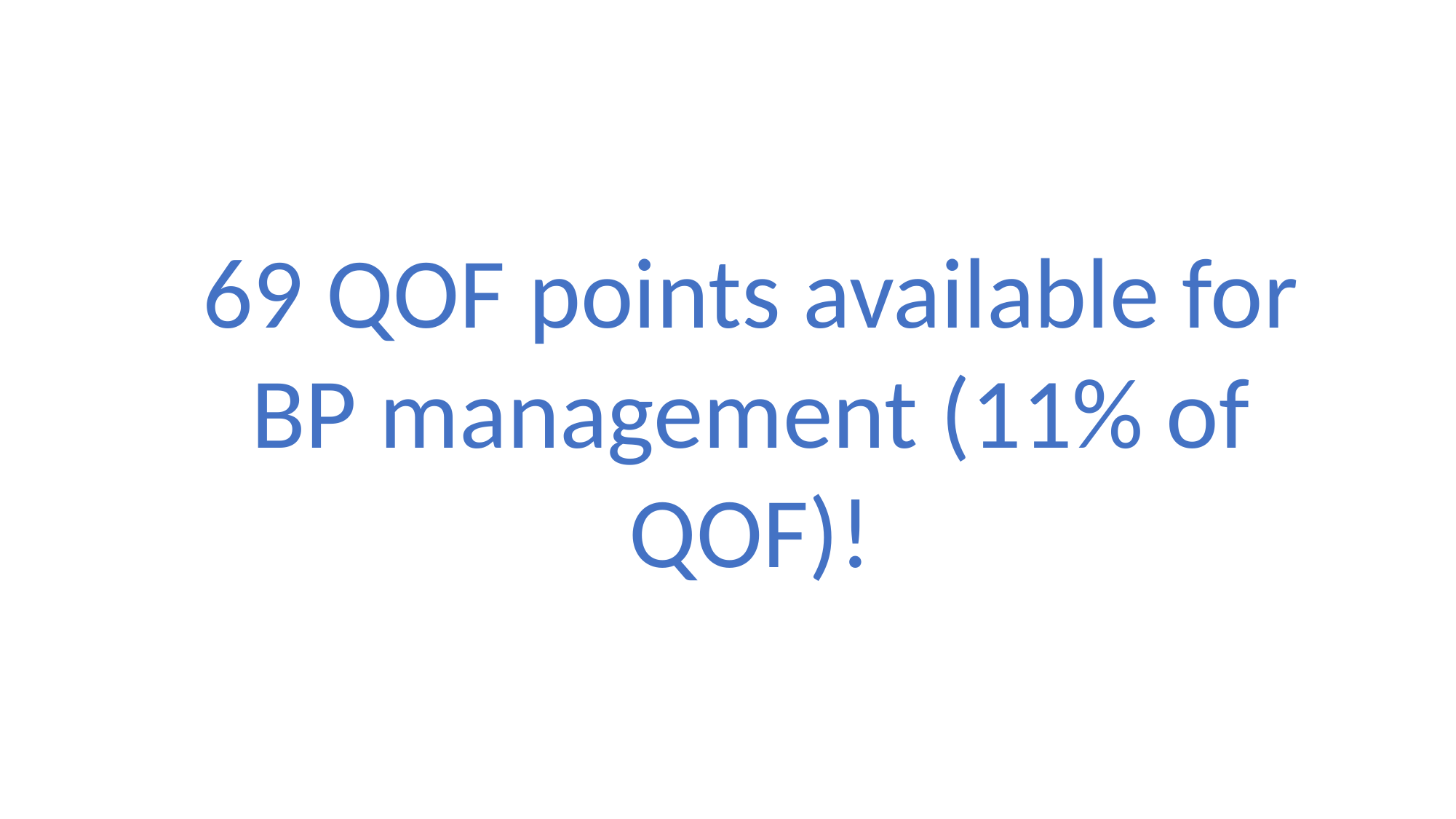

69 QOF points available for BP management (11% of QOF)!